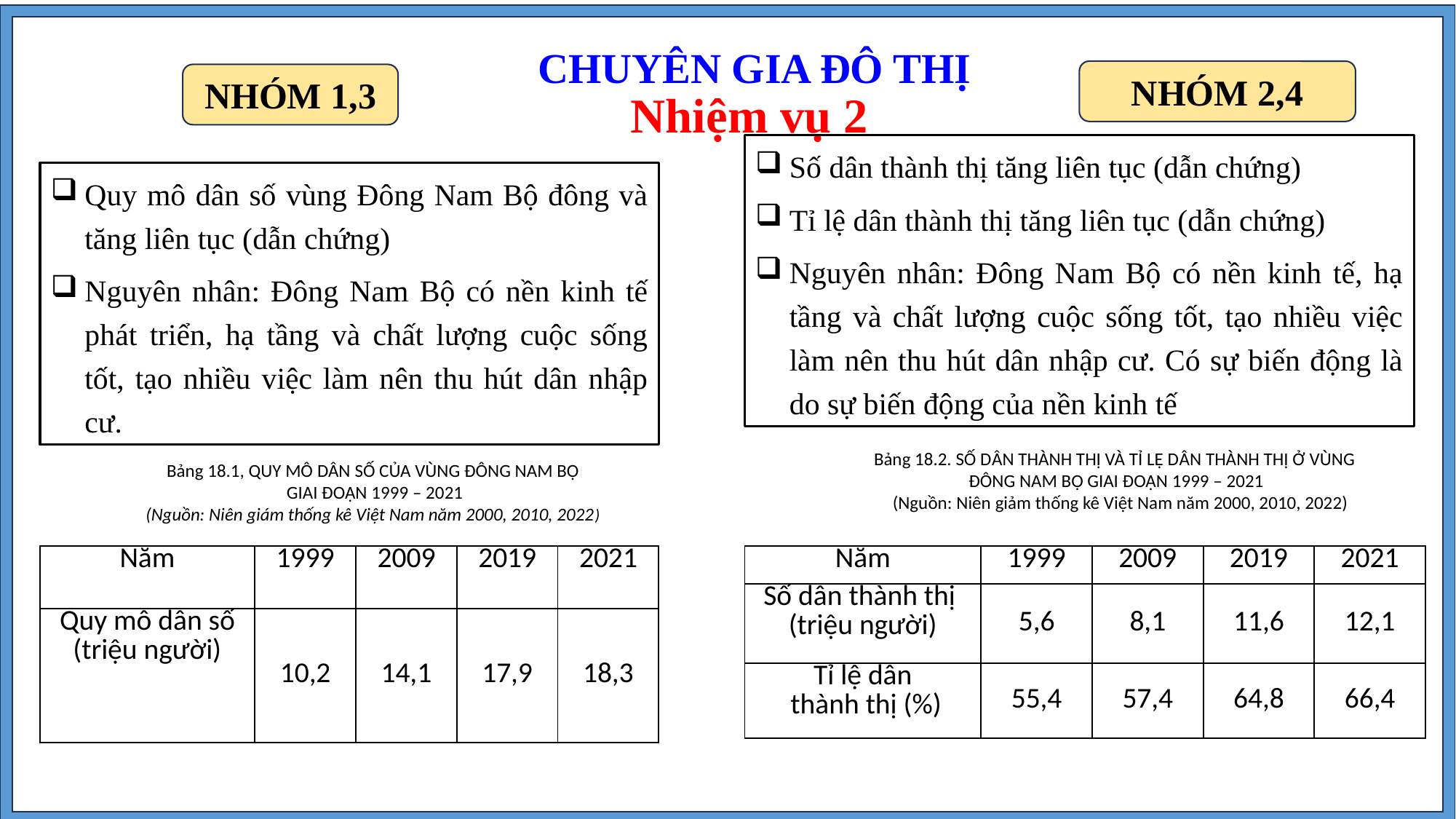

CHUYÊN GIA ĐÔ THỊ
NHÓM 2,4
NHÓM 1,3
Nhiệm vụ 2
Số dân thành thị tăng liên tục (dẫn chứng)
Tỉ lệ dân thành thị tăng liên tục (dẫn chứng)
Nguyên nhân: Đông Nam Bộ có nền kinh tế, hạ tầng và chất lượng cuộc sống tốt, tạo nhiều việc làm nên thu hút dân nhập cư. Có sự biến động là do sự biến động của nền kinh tế
Quy mô dân số vùng Đông Nam Bộ đông và tăng liên tục (dẫn chứng)
Nguyên nhân: Đông Nam Bộ có nền kinh tế phát triển, hạ tầng và chất lượng cuộc sống tốt, tạo nhiều việc làm nên thu hút dân nhập cư.
Bảng 18.2. SỐ DÂN THÀNH THỊ VÀ TỈ LỆ DÂN THÀNH THỊ Ở VÙNG
 ĐÔNG NAM BỘ GIAI ĐOẠN 1999 – 2021
   (Nguồn: Niên giảm thống kê Việt Nam năm 2000, 2010, 2022)
Bảng 18.1, QUY MÔ DÂN SỐ CỦA VÙNG ĐÔNG NAM BỘ
 GIAI ĐOẠN 1999 – 2021
(Nguồn: Niên giám thống kê Việt Nam năm 2000, 2010, 2022)
| Năm | 1999 | 2009 | 2019 | 2021 |
| --- | --- | --- | --- | --- |
| Quy mô dân số (triệu người) | 10,2 | 14,1 | 17,9 | 18,3 |
| Năm | 1999 | 2009 | 2019 | 2021 |
| --- | --- | --- | --- | --- |
| Số dân thành thị (triệu người) | 5,6 | 8,1 | 11,6 | 12,1 |
| Tỉ lệ dân thành thị (%) | 55,4 | 57,4 | 64,8 | 66,4 |